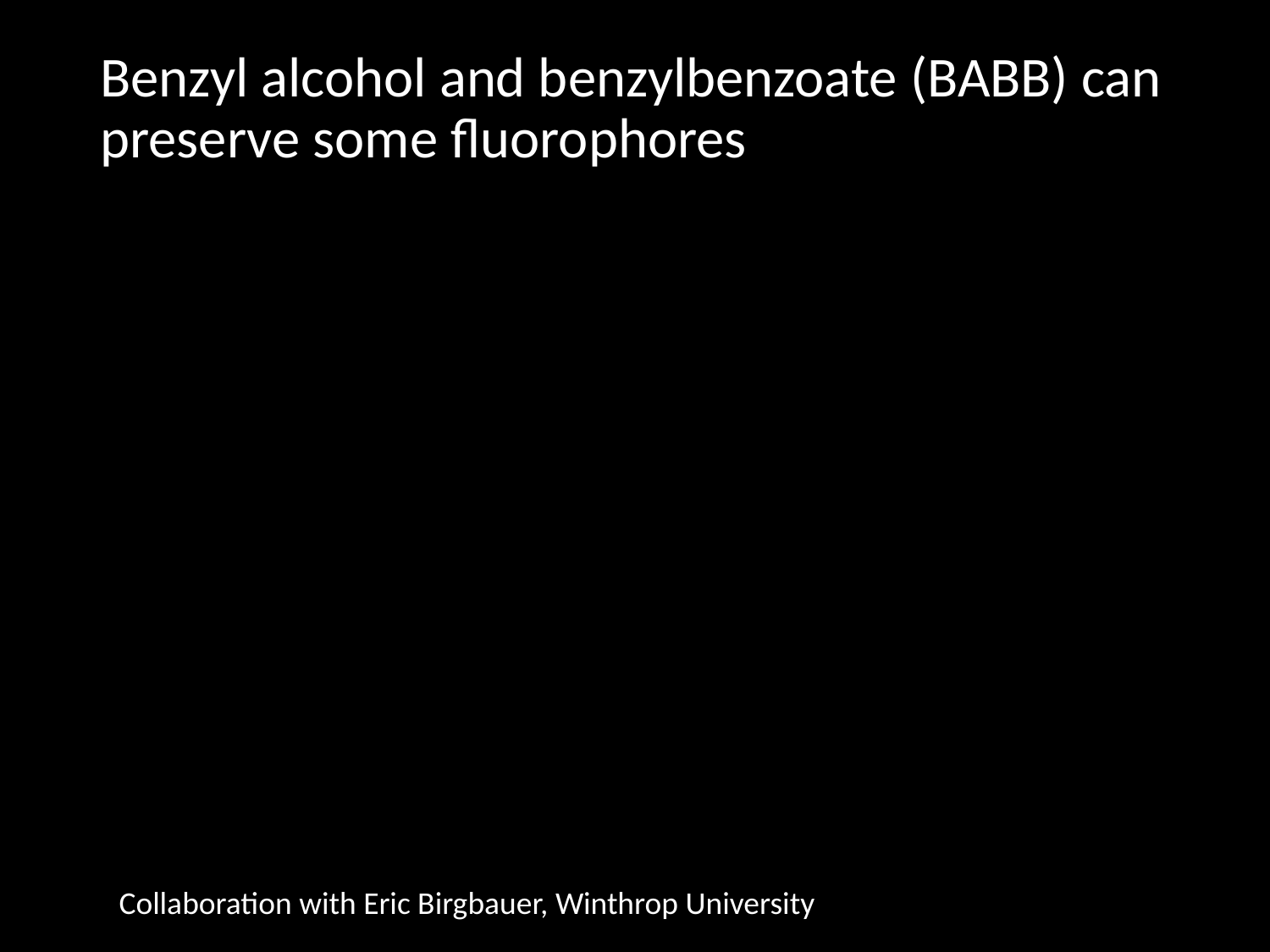

# Benzyl alcohol and benzylbenzoate (BABB) can preserve some fluorophores

Collaboration with Eric Birgbauer, Winthrop University